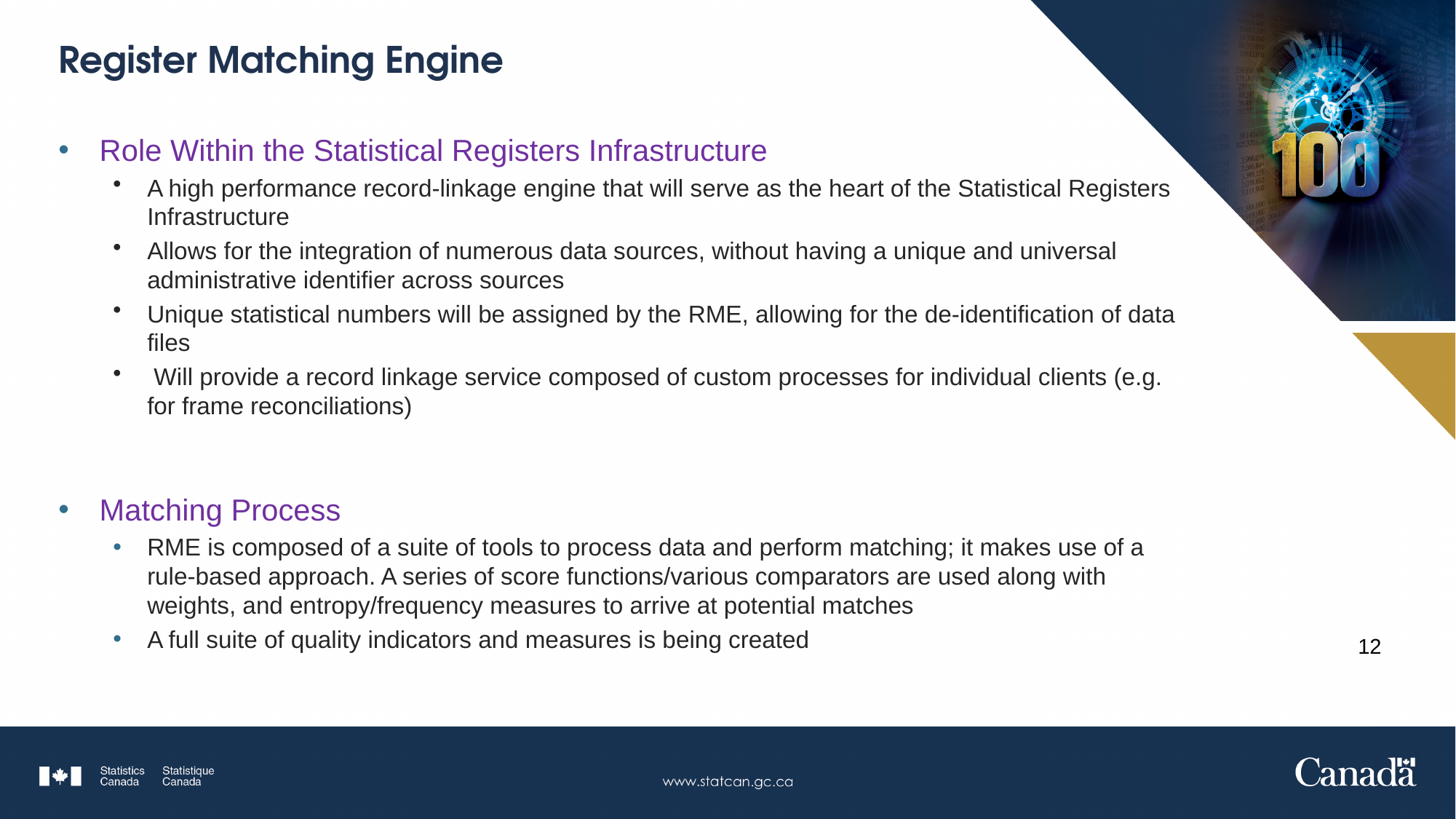

# Register Matching Engine
Role Within the Statistical Registers Infrastructure
A high performance record-linkage engine that will serve as the heart of the Statistical Registers Infrastructure
Allows for the integration of numerous data sources, without having a unique and universal administrative identifier across sources
Unique statistical numbers will be assigned by the RME, allowing for the de-identification of data files
 Will provide a record linkage service composed of custom processes for individual clients (e.g. for frame reconciliations)

Matching Process
RME is composed of a suite of tools to process data and perform matching; it makes use of a rule-based approach. A series of score functions/various comparators are used along with weights, and entropy/frequency measures to arrive at potential matches
A full suite of quality indicators and measures is being created

12